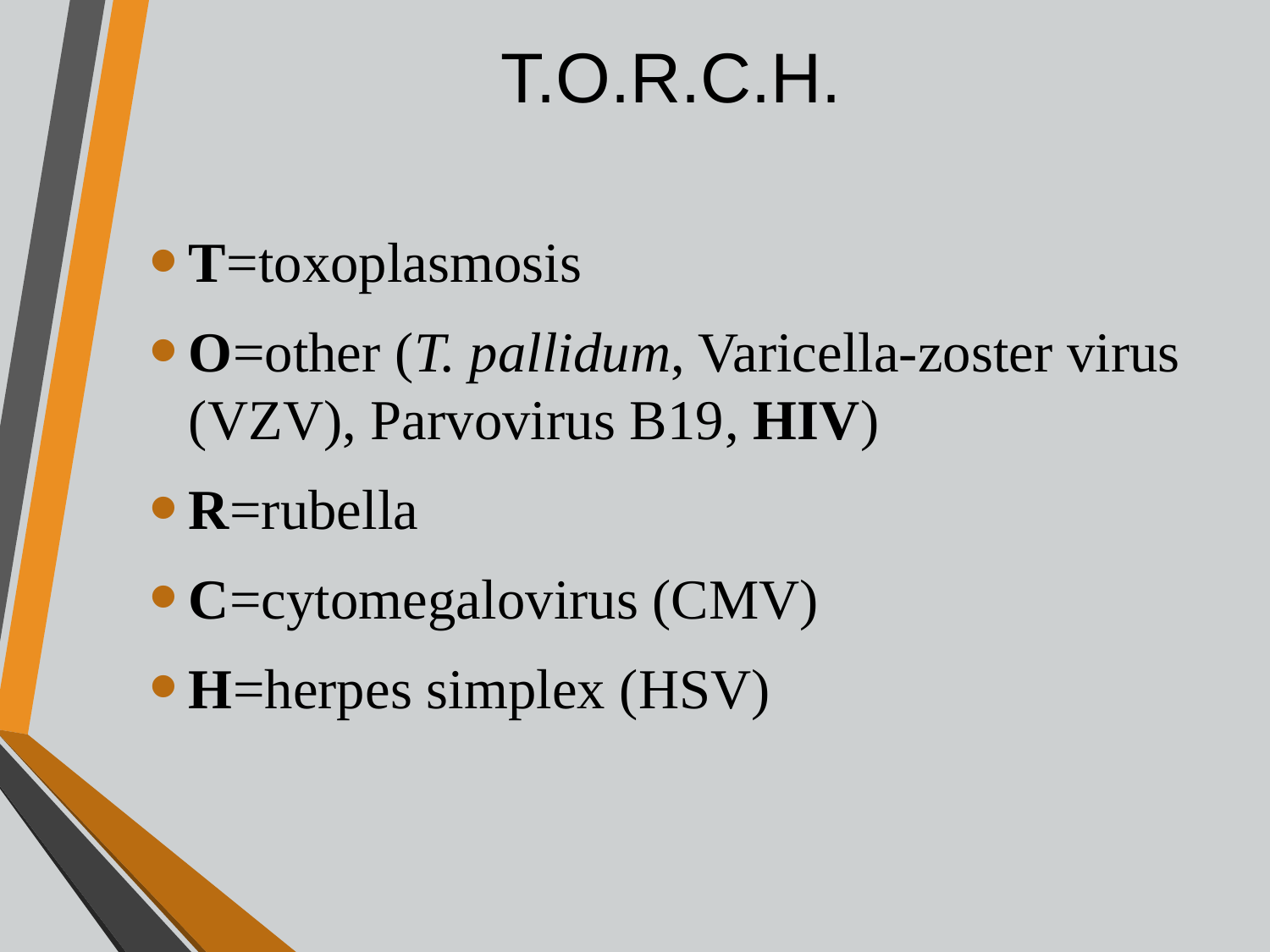

# T.O.R.C.H.
T=toxoplasmosis
O=other (T. pallidum, Varicella-zoster virus (VZV), Parvovirus B19, HIV)
R=rubella
C=cytomegalovirus (CMV)
H=herpes simplex (HSV)